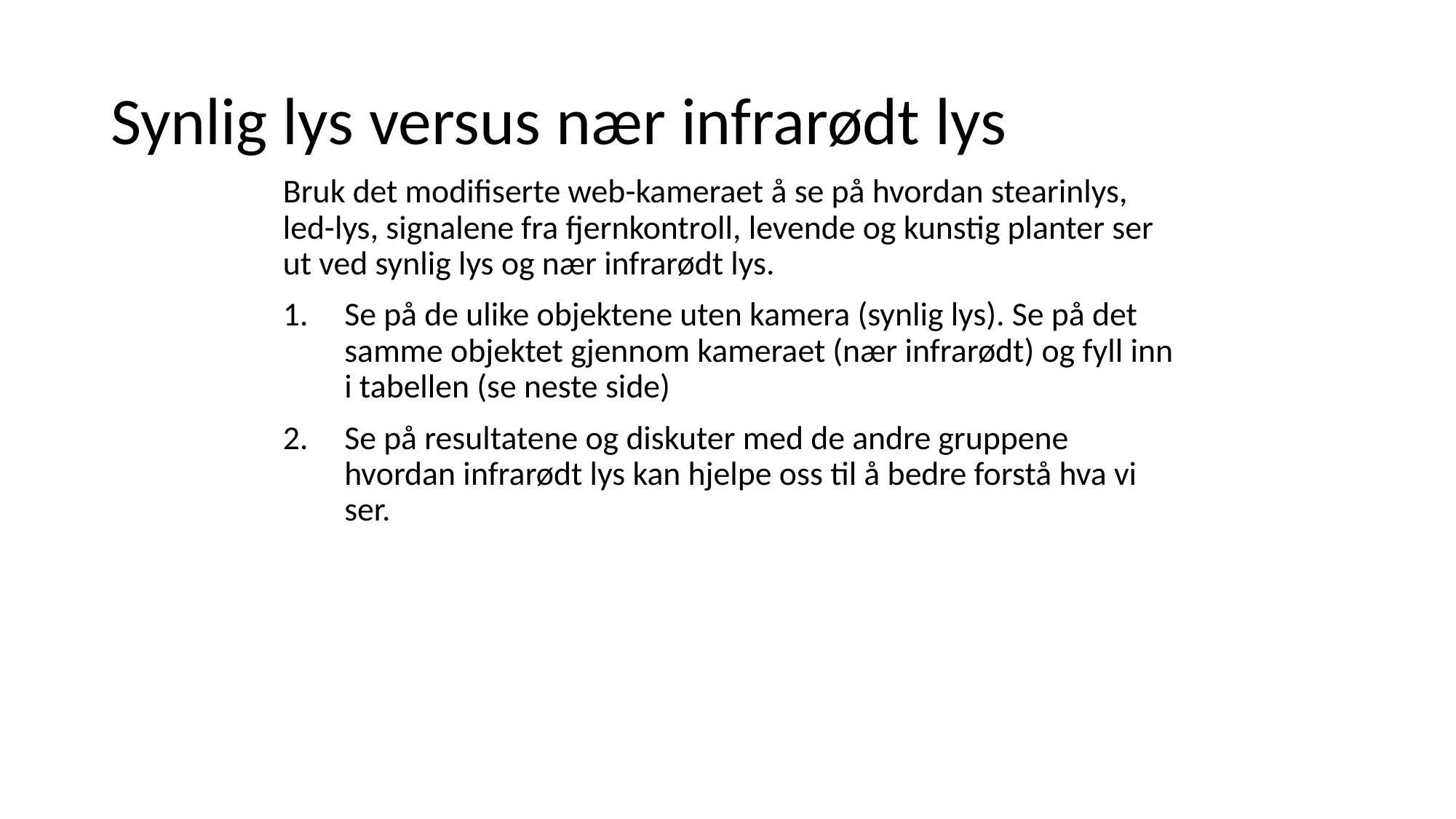

# Synlig lys versus nær infrarødt lys
Bruk det modifiserte web-kameraet å se på hvordan stearinlys, led-lys, signalene fra fjernkontroll, levende og kunstig planter ser ut ved synlig lys og nær infrarødt lys.
Se på de ulike objektene uten kamera (synlig lys). Se på det samme objektet gjennom kameraet (nær infrarødt) og fyll inn i tabellen (se neste side)
Se på resultatene og diskuter med de andre gruppene hvordan infrarødt lys kan hjelpe oss til å bedre forstå hva vi ser.